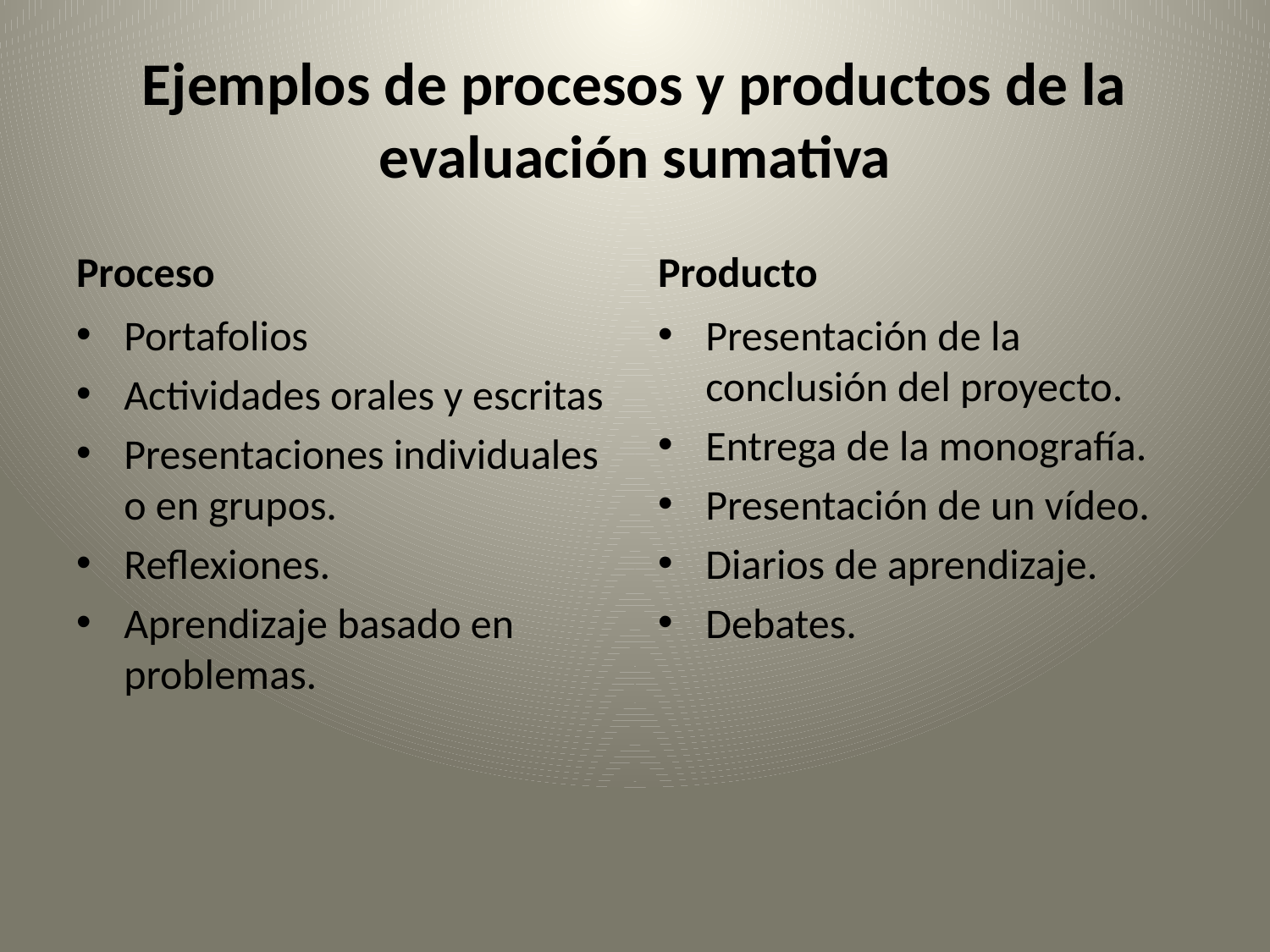

# Ejemplos de procesos y productos de la evaluación sumativa
Proceso
Producto
Portafolios
Actividades orales y escritas
Presentaciones individuales o en grupos.
Reflexiones.
Aprendizaje basado en problemas.
Presentación de la conclusión del proyecto.
Entrega de la monografía.
Presentación de un vídeo.
Diarios de aprendizaje.
Debates.